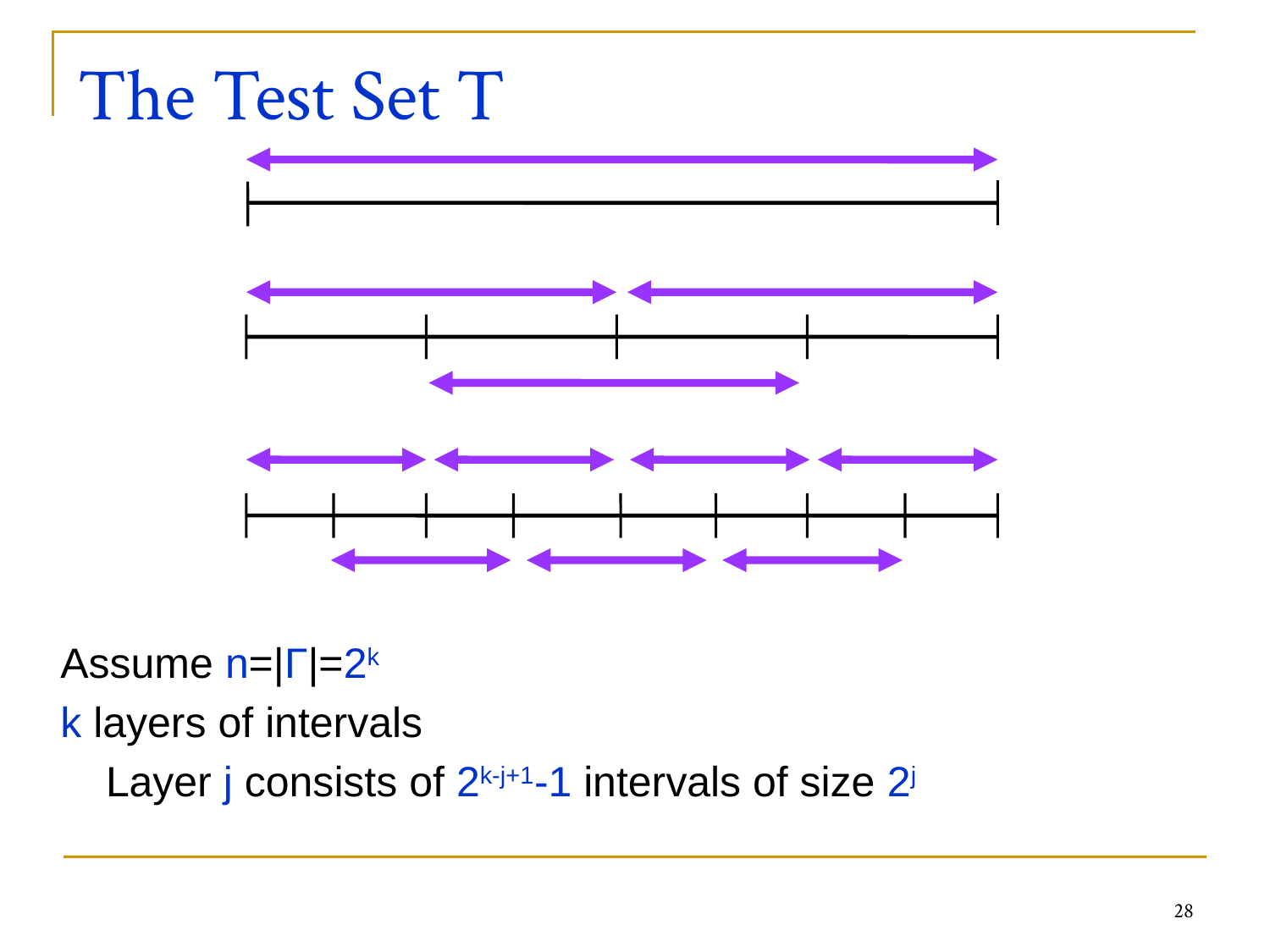

# The Test Set T

Assume n=|Γ|=2k
k layers of intervals
	Layer j consists of 2k-j+1-1 intervals of size 2j

28